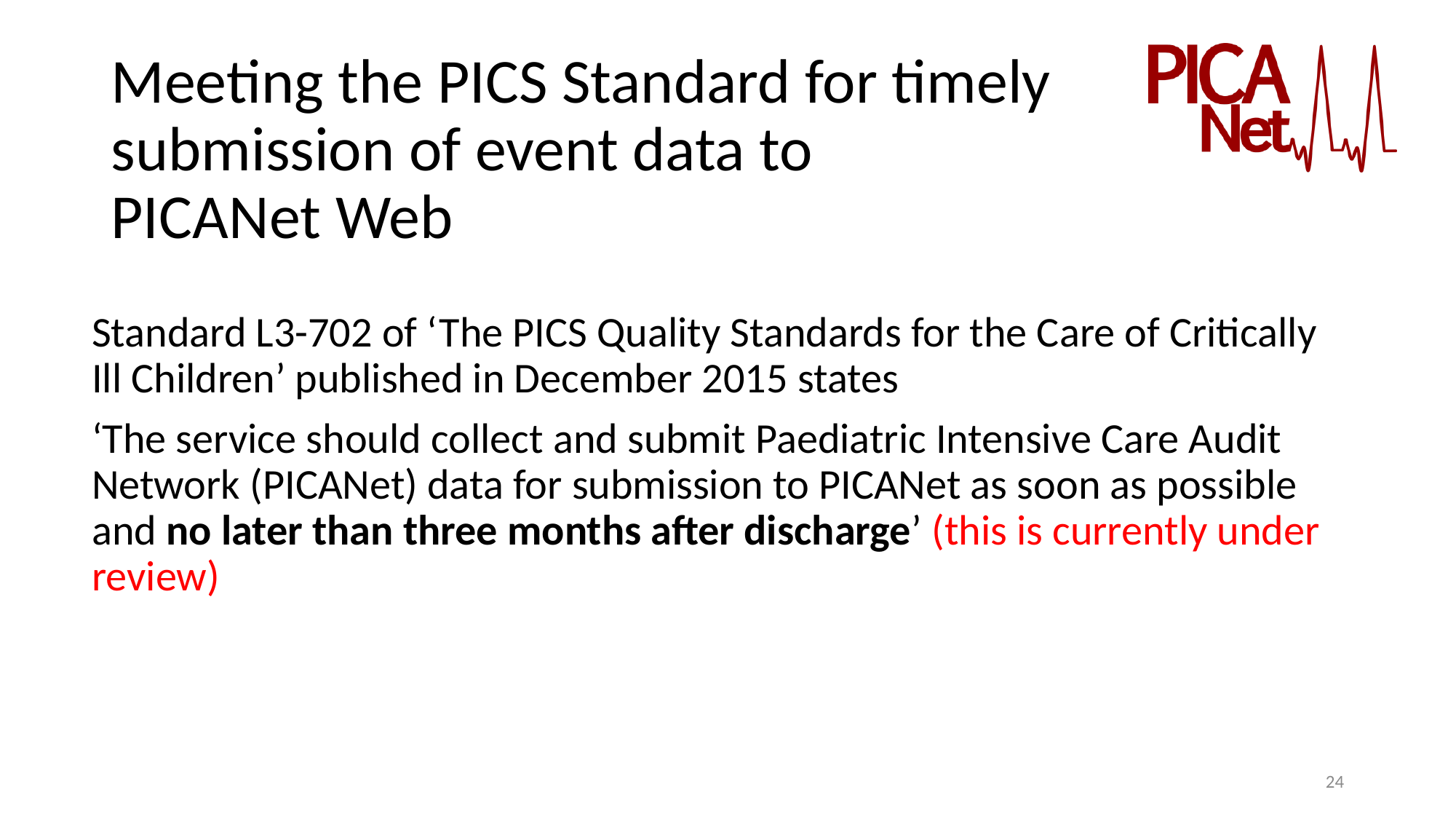

# Meeting the PICS Standard for timely submission of event data to PICANet Web
Standard L3-702 of ‘The PICS Quality Standards for the Care of Critically Ill Children’ published in December 2015 states
‘The service should collect and submit Paediatric Intensive Care Audit Network (PICANet) data for submission to PICANet as soon as possible and no later than three months after discharge’ (this is currently under review)
24